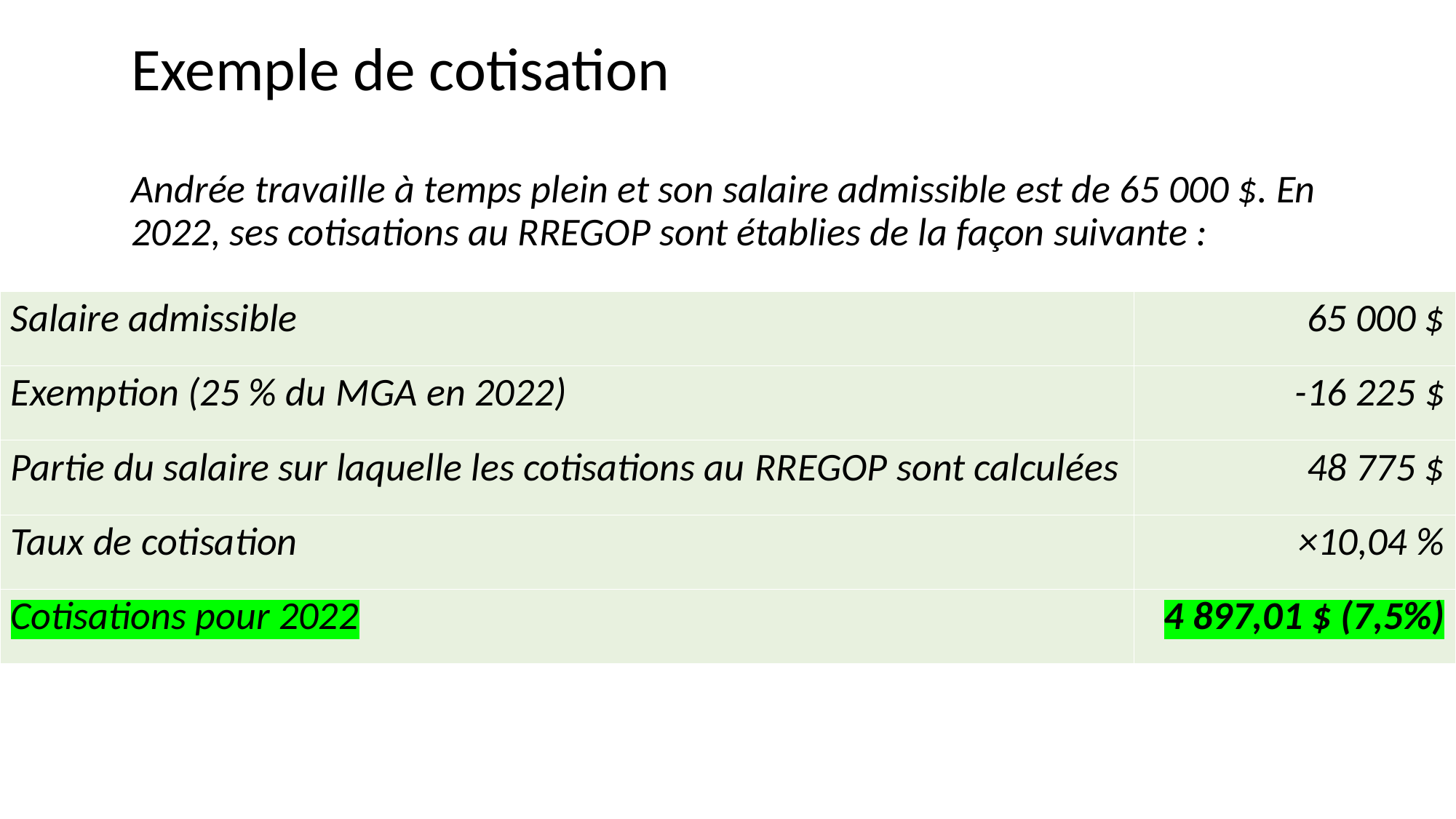

# Exemple de cotisation Andrée travaille à temps plein et son salaire admissible est de 65 000 $. En 2022, ses cotisations au RREGOP sont établies de la façon suivante :
| Salaire admissible | 65 000 $ |
| --- | --- |
| Exemption (25 % du MGA en 2022) | -16 225 $ |
| Partie du salaire sur laquelle les cotisations au RREGOP sont calculées | 48 775 $ |
| Taux de cotisation | ×10,04 % |
| Cotisations pour 2022 | 4 897,01 $ (7,5%) |
9